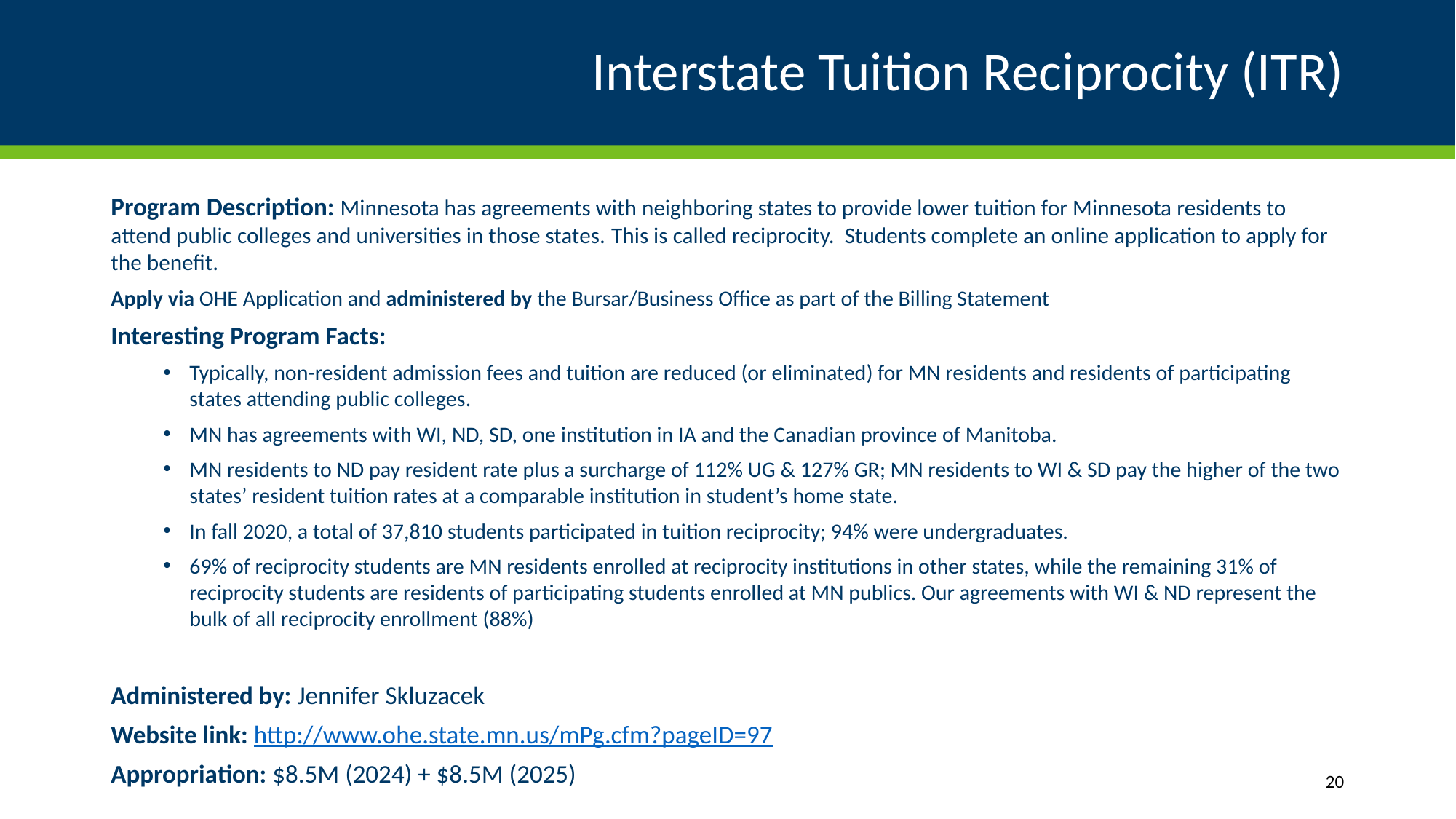

# Interstate Tuition Reciprocity (ITR)
Program Description: Minnesota has agreements with neighboring states to provide lower tuition for Minnesota residents to attend public colleges and universities in those states. This is called reciprocity.  Students complete an online application to apply for the benefit.
Apply via OHE Application and administered by the Bursar/Business Office as part of the Billing Statement
Interesting Program Facts:
Typically, non-resident admission fees and tuition are reduced (or eliminated) for MN residents and residents of participating states attending public colleges.
MN has agreements with WI, ND, SD, one institution in IA and the Canadian province of Manitoba.
MN residents to ND pay resident rate plus a surcharge of 112% UG & 127% GR; MN residents to WI & SD pay the higher of the two states’ resident tuition rates at a comparable institution in student’s home state.
In fall 2020, a total of 37,810 students participated in tuition reciprocity; 94% were undergraduates.
69% of reciprocity students are MN residents enrolled at reciprocity institutions in other states, while the remaining 31% of reciprocity students are residents of participating students enrolled at MN publics. Our agreements with WI & ND represent the bulk of all reciprocity enrollment (88%)

Administered by: Jennifer Skluzacek
Website link: http://www.ohe.state.mn.us/mPg.cfm?pageID=97
Appropriation: $8.5M (2024) + $8.5M (2025)
20